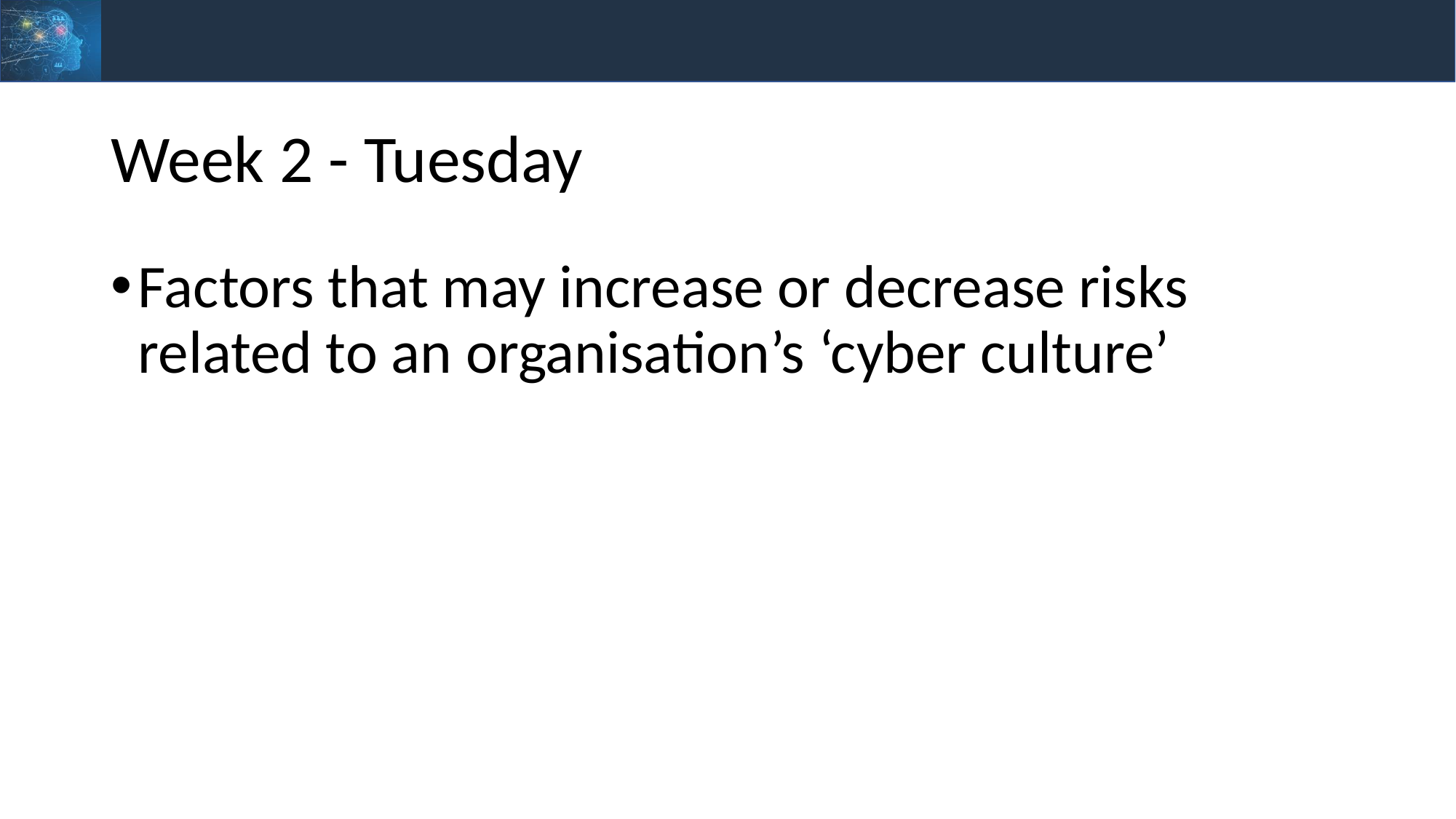

# Week 2 - Tuesday
Factors that may increase or decrease risks related to an organisation’s ‘cyber culture’